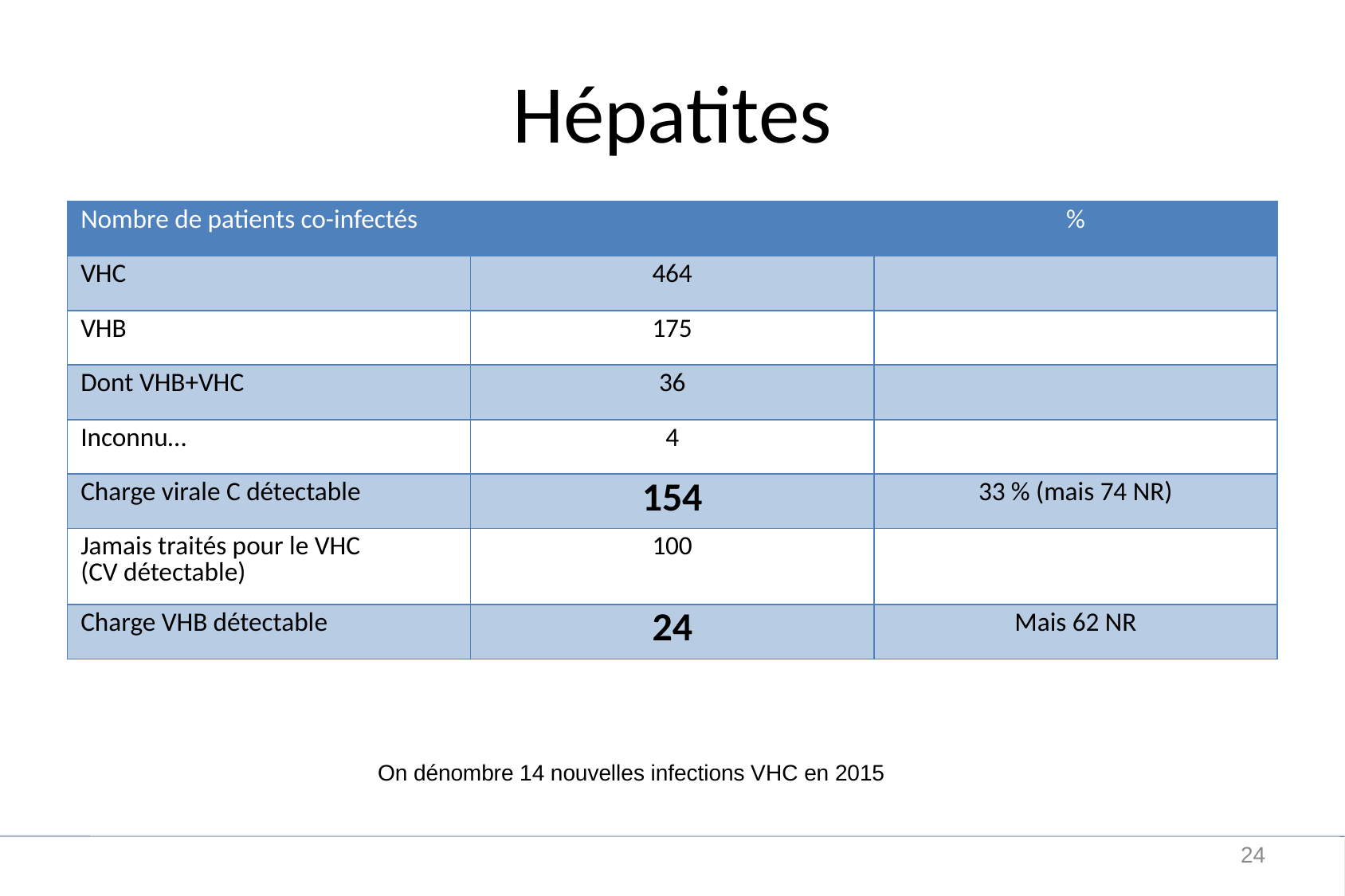

# Hépatites
| Nombre de patients co-infectés |  | % |
| --- | --- | --- |
| VHC | 464 |  |
| VHB | 175 |  |
| Dont VHB+VHC | 36 |  |
| Inconnu… | 4 |  |
| Charge virale C détectable | 154 | 33 % (mais 74 NR) |
| Jamais traités pour le VHC (CV détectable) | 100 |  |
| Charge VHB détectable | 24 | Mais 62 NR |
On dénombre 14 nouvelles infections VHC en 2015
24